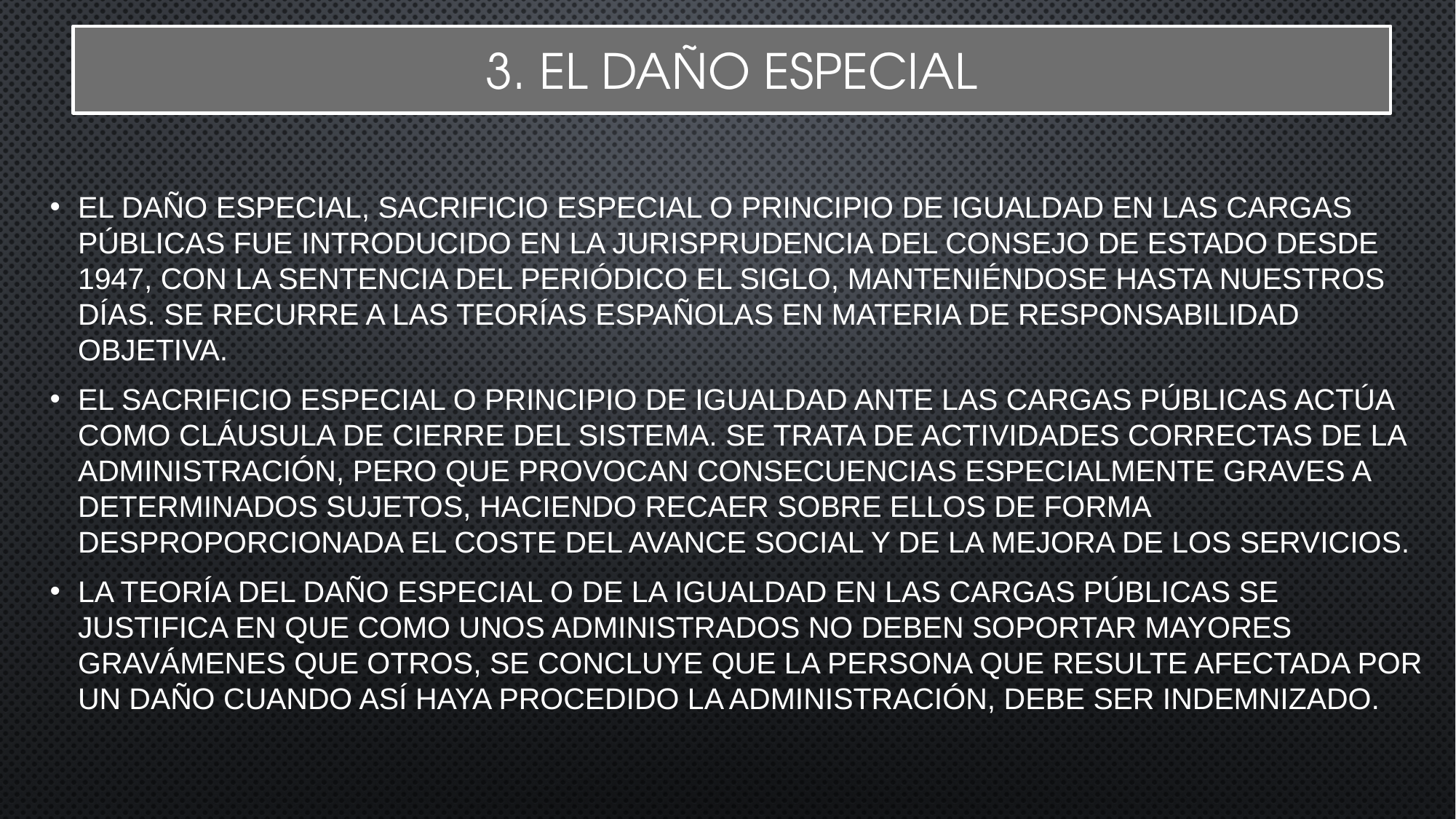

# 3. El daño especial
El daño especial, sacrificio especial o principio de igualdad en las cargas públicas fue introducido en la jurisprudencia del Consejo de Estado desde 1947, con la sentencia del periódico El Siglo, manteniéndose hasta nuestros días. se recurre a las teorías españolas en materia de responsabilidad objetiva.
El sacrificio especial o principio de igualdad ante las cargas públicas actúa como cláusula de cierre del sistema. Se trata de actividades correctas de la administración, pero que provocan consecuencias especialmente graves a determinados sujetos, haciendo recaer sobre ellos de forma desproporcionada el coste del avance social y de la mejora de los servicios.
La teoría del daño especial o de la igualdad en las cargas públicas se justifica en que como unos administrados no deben soportar mayores gravámenes que otros, se concluye que la persona que resulte afectada por un daño cuando así haya procedido la administración, debe ser indemnizado.